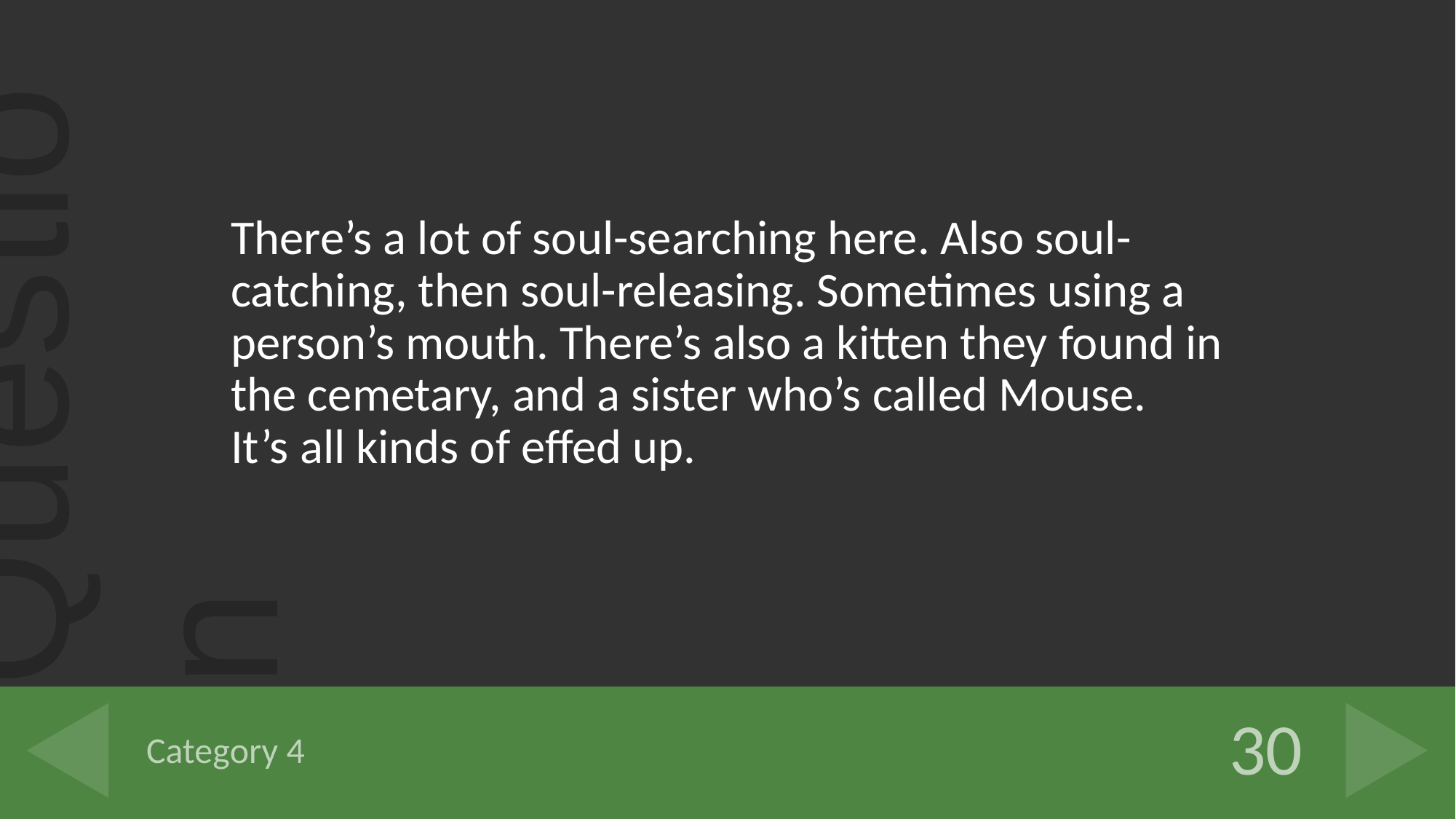

There’s a lot of soul-searching here. Also soul-catching, then soul-releasing. Sometimes using a person’s mouth. There’s also a kitten they found in the cemetary, and a sister who’s called Mouse.
It’s all kinds of effed up.
# Category 4
30